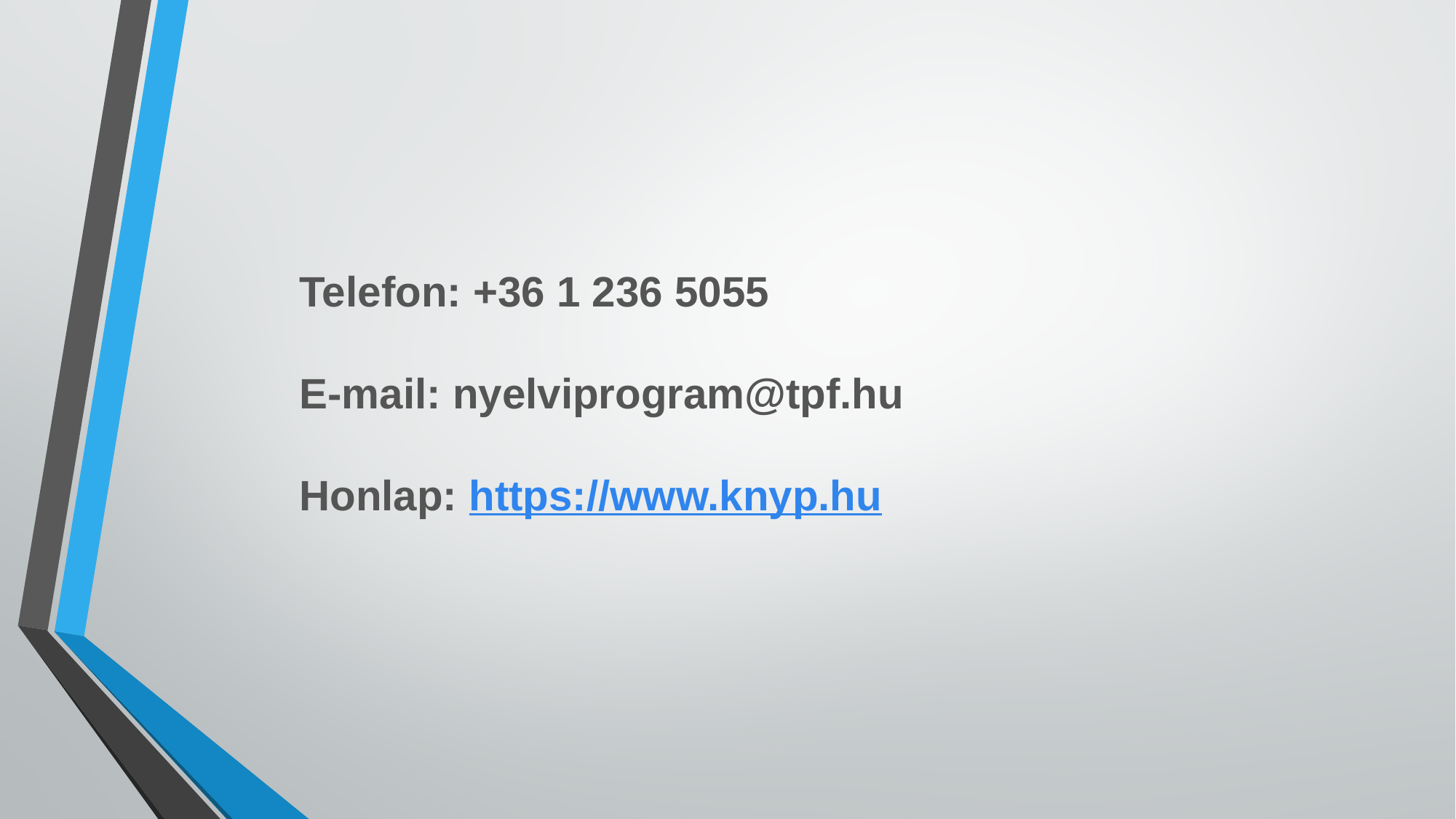

Telefon: +36 1 236 5055
E-mail: nyelviprogram@tpf.hu
Honlap: https://www.knyp.hu